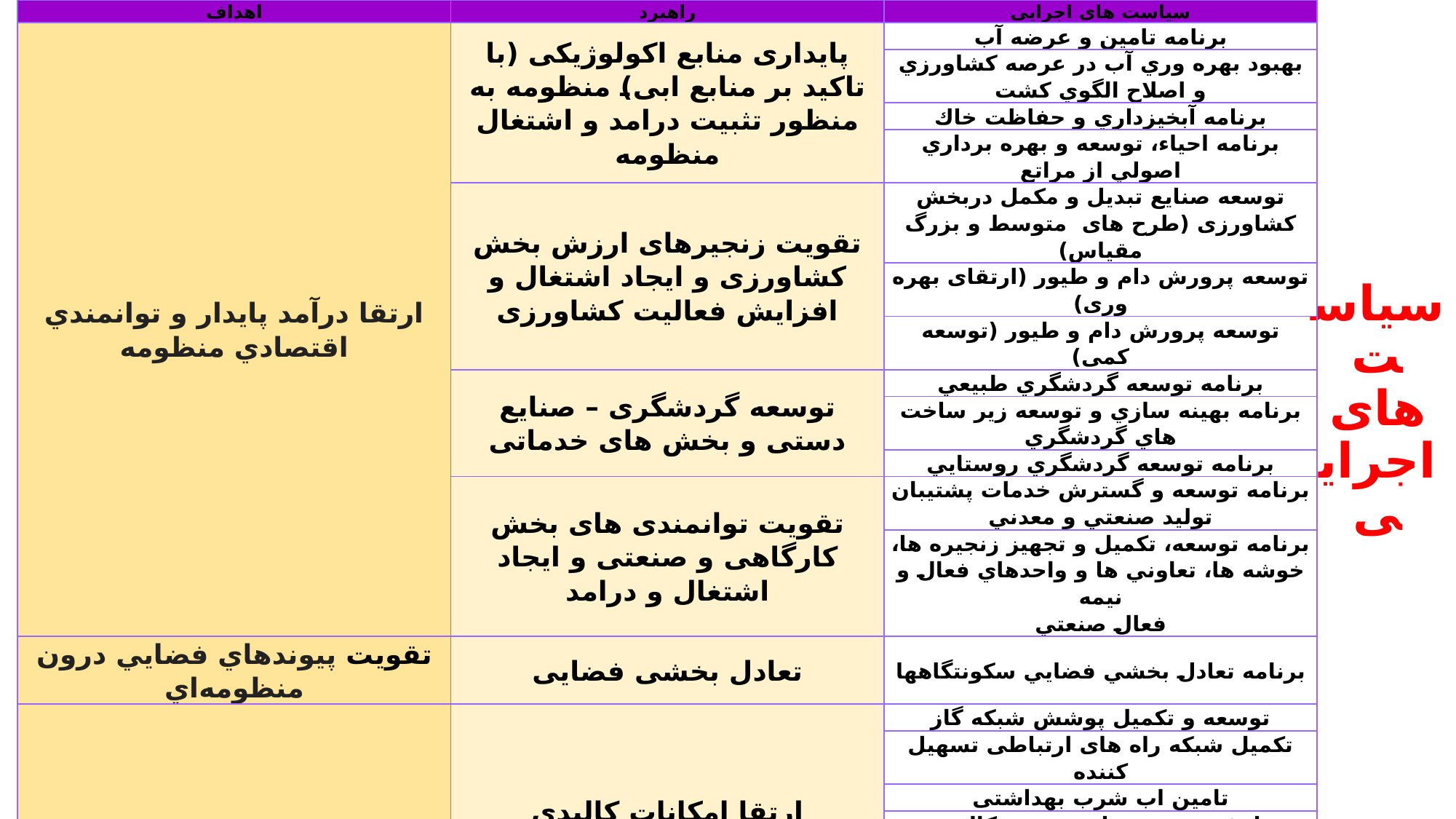

| اهداف | راهبرد | سیاست های اجرایی |
| --- | --- | --- |
| ارتقا درآمد پايدار و توانمندي اقتصادي منظومه | پایداری منابع اکولوژیکی (با تاکید بر منابع ابی) منظومه به منظور تثبیت درامد و اشتغال منظومه | برنامه تامين و عرضه آب |
|  |  | بهبود بهره وري آب در عرصه كشاورزي و اصلاح الگوي كشت |
|  |  | برنامه آبخيزداري و حفاظت خاك |
|  |  | برنامه احياء، توسعه و بهره برداري اصولي از مراتع |
|  | تقویت زنجیرهای ارزش بخش کشاورزی و ایجاد اشتغال و افزایش فعالیت کشاورزی | توسعه صنایع تبدیل و مکمل دربخش کشاورزی (طرح های متوسط و بزرگ مقیاس) |
|  |  | توسعه پرورش دام و طيور (ارتقای بهره وری) |
|  |  | توسعه پرورش دام و طيور (توسعه کمی) |
|  | توسعه گردشگری – صنایع دستی و بخش های خدماتی | برنامه توسعه گردشگري طبيعي |
|  |  | برنامه بهينه سازي و توسعه زير ساخت هاي گردشگري |
|  |  | برنامه توسعه گردشگري روستايي |
|  | تقویت توانمندی های بخش کارگاهی و صنعتی و ایجاد اشتغال و درامد | برنامه توسعه و گسترش خدمات پشتيبان توليد صنعتي و معدني |
|  |  | برنامه توسعه، تكميل و تجهيز زنجيره ها، خوشه ها، تعاوني ها و واحدهاي فعال و نيمه فعال صنعتي |
| تقويت پيوندهاي فضايي درون منظومه‌اي | تعادل بخشی فضایی | برنامه تعادل بخشي فضايي سكونتگاهها |
| ارتقا امکانات رفاهي و سکونت پذيري منظومه | ارتقا امکانات کالبدی | توسعه و تکمیل پوشش شبکه گاز |
|  |  | تکمیل شبکه راه های ارتباطی تسهیل کننده |
|  |  | تامین اب شرب بهداشتی |
|  |  | برطرف نمودن موانع توسعه کالبدی و محدودیت طرح های هادی |
|  |  | تامین زیرساخت های مقابله با بحران کانال کشی و احداث پل |
|  | ارتقا سرمایه انسانی انسانی | توسعه امکانات ورزشی |
|  |  | کاهش اعتیاد و اسیب های اجتماعی |
|  |  | آموزش و توسعه منابع انسانی |
# سیاست های اجرایی